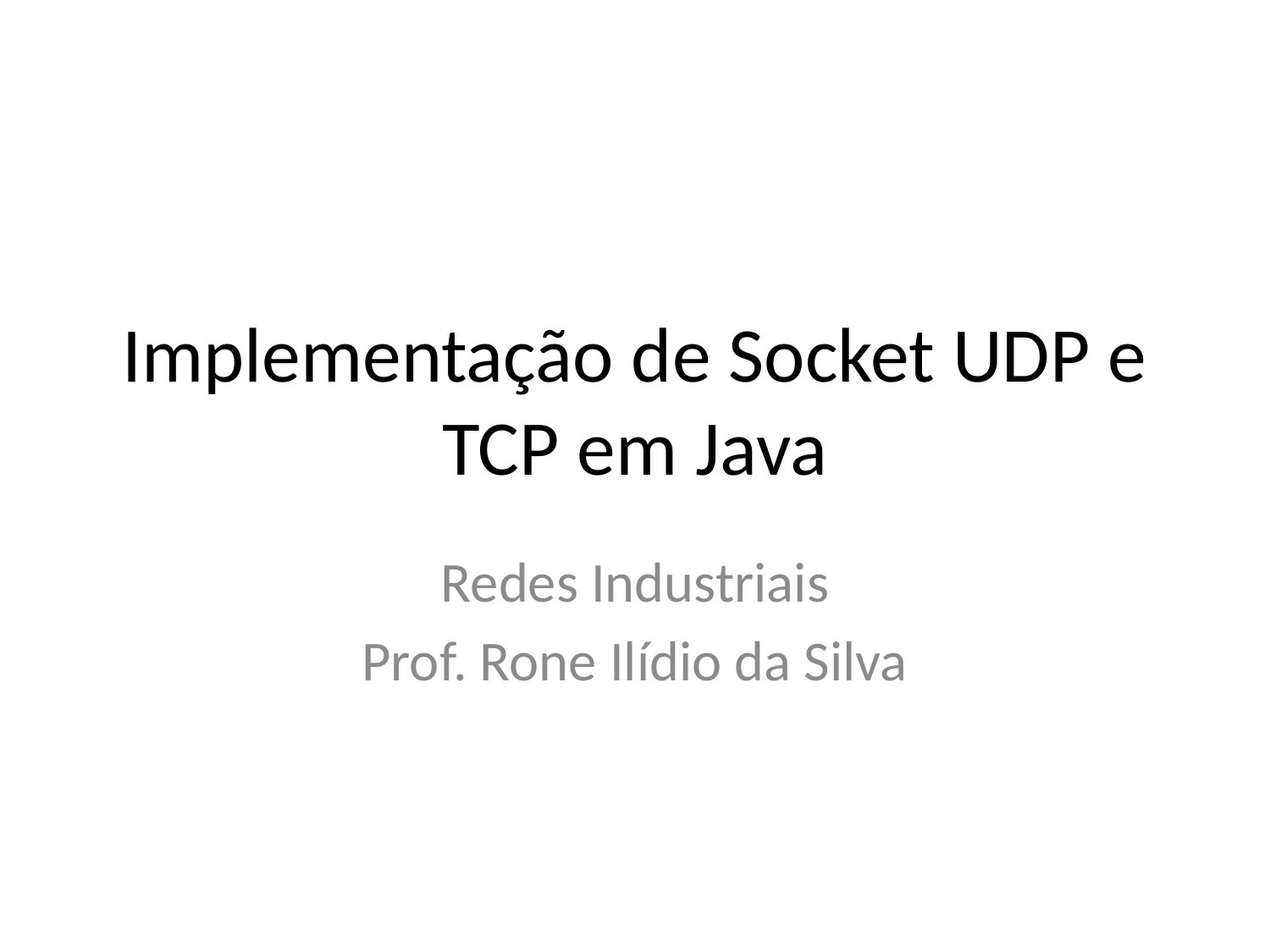

# Implementação de Socket UDP e TCP em Java
Redes Industriais
Prof. Rone Ilídio da Silva